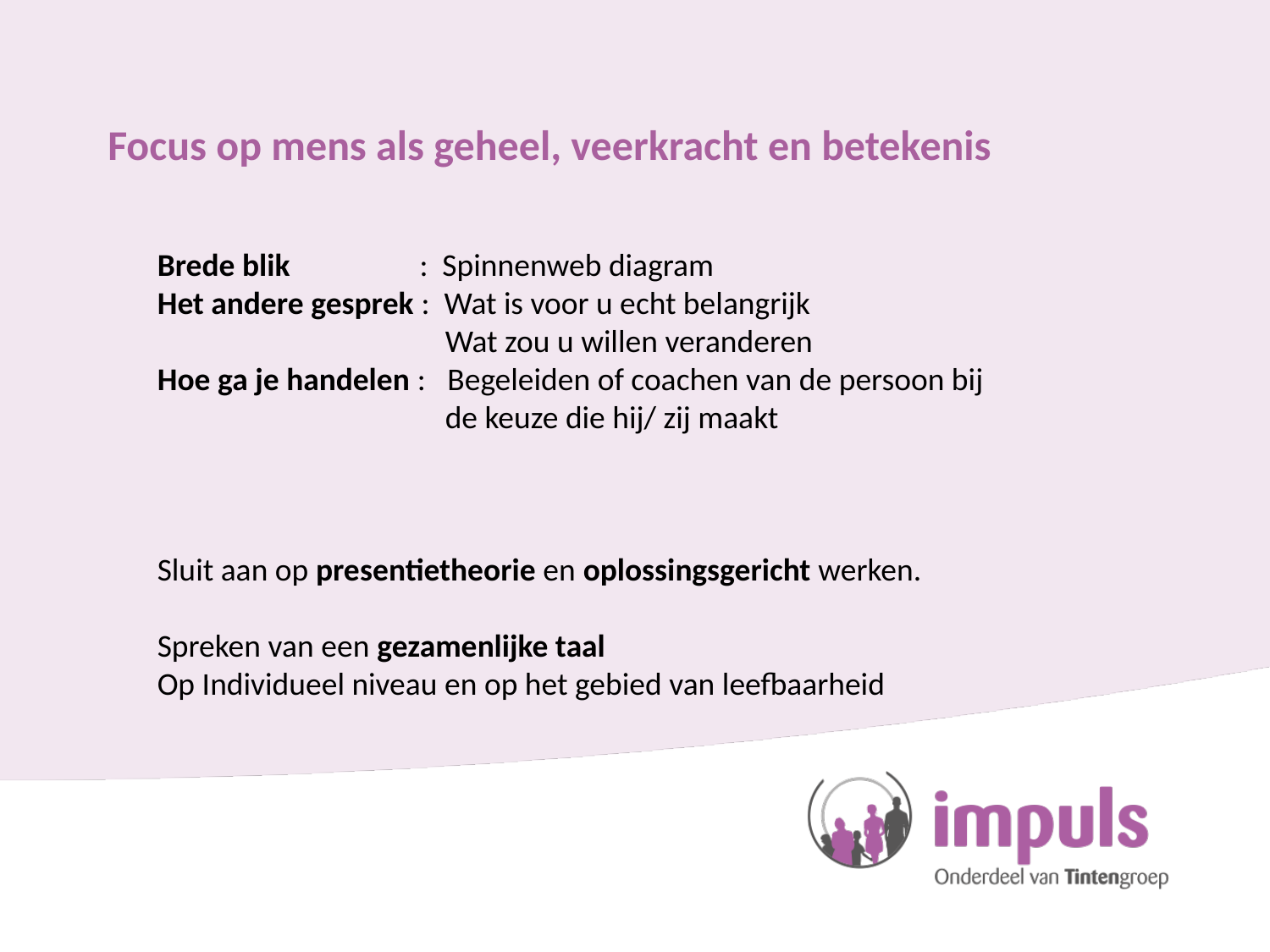

# Focus op mens als geheel, veerkracht en betekenis

Brede blik                  :  Spinnenweb diagram
Het andere gesprek :  Wat is voor u echt belangrijk
                                        Wat zou u willen veranderen
Hoe ga je handelen :   Begeleiden of coachen van de persoon bij
                                        de keuze die hij/ zij maakt

Sluit aan op presentietheorie en oplossingsgericht werken.

Spreken van een gezamenlijke taal
Op Individueel niveau en op het gebied van leefbaarheid